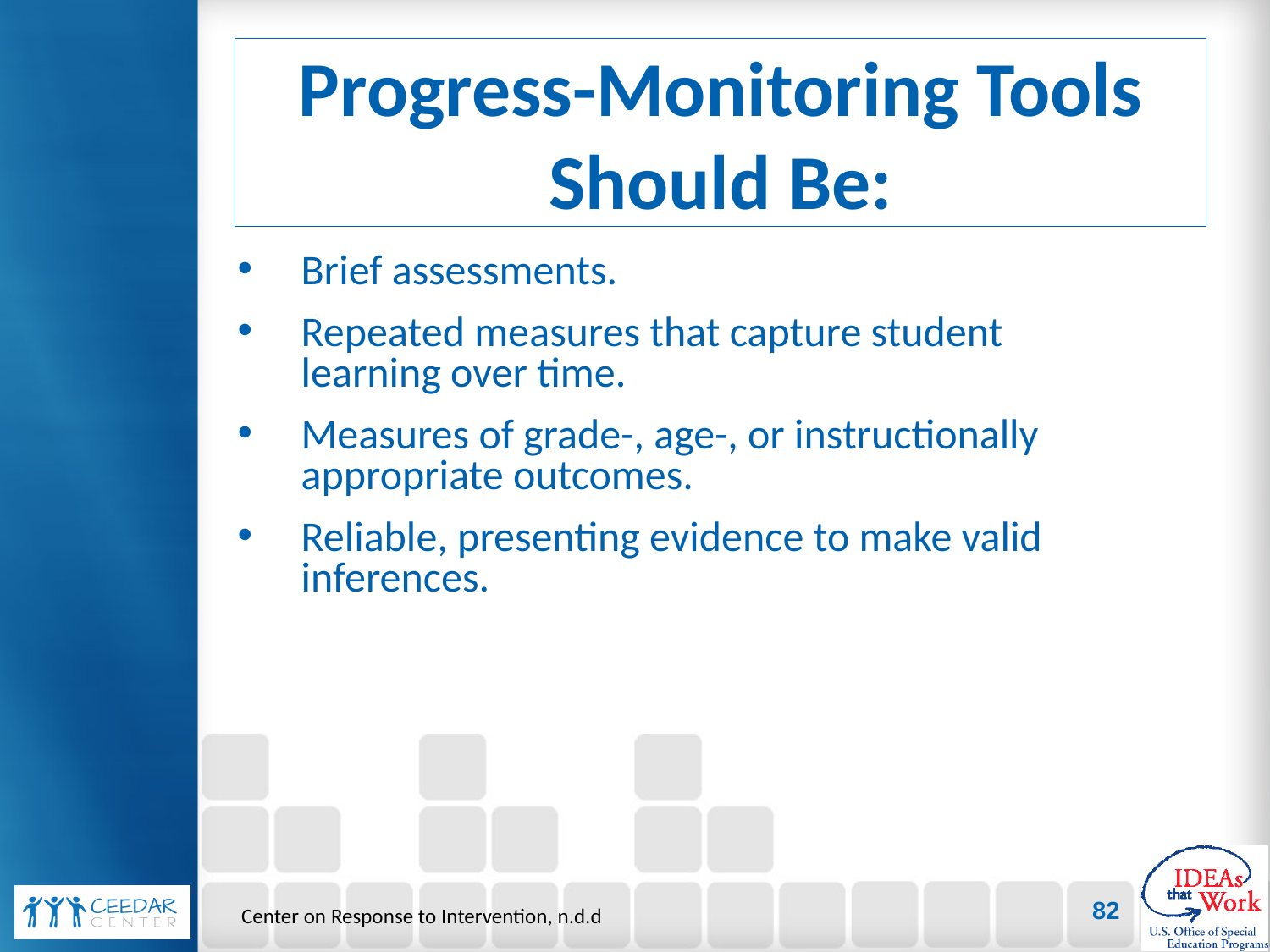

# Progress-Monitoring Tools Should Be:
Brief assessments.
Repeated measures that capture student learning over time.
Measures of grade-, age-, or instructionally appropriate outcomes.
Reliable, presenting evidence to make valid inferences.
Center on Response to Intervention, n.d.d